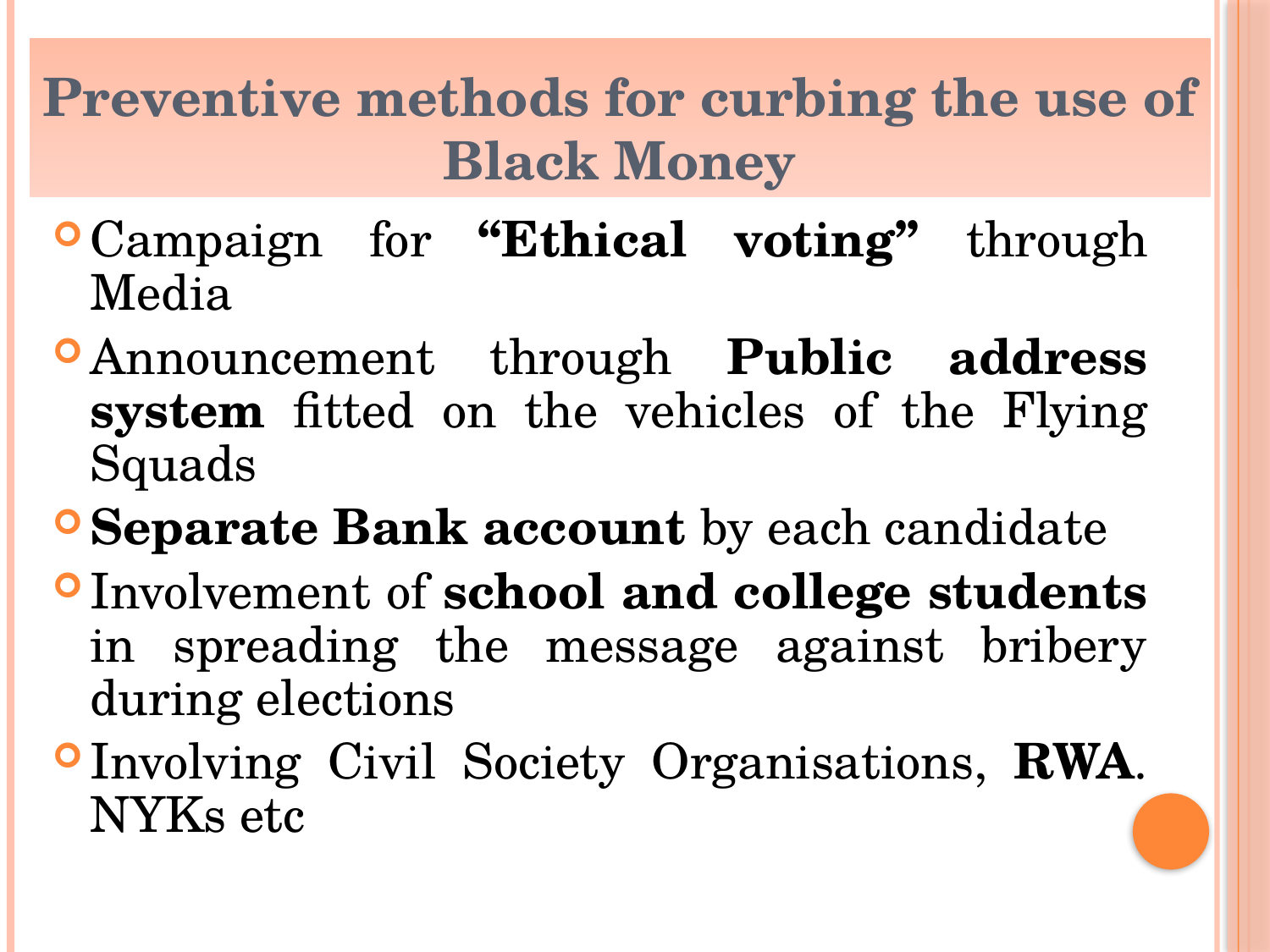

Preventive methods for curbing the use of Black Money
Campaign for “Ethical voting” through Media
Announcement through Public address system fitted on the vehicles of the Flying Squads
Separate Bank account by each candidate
Involvement of school and college students in spreading the message against bribery during elections
Involving Civil Society Organisations, RWA. NYKs etc